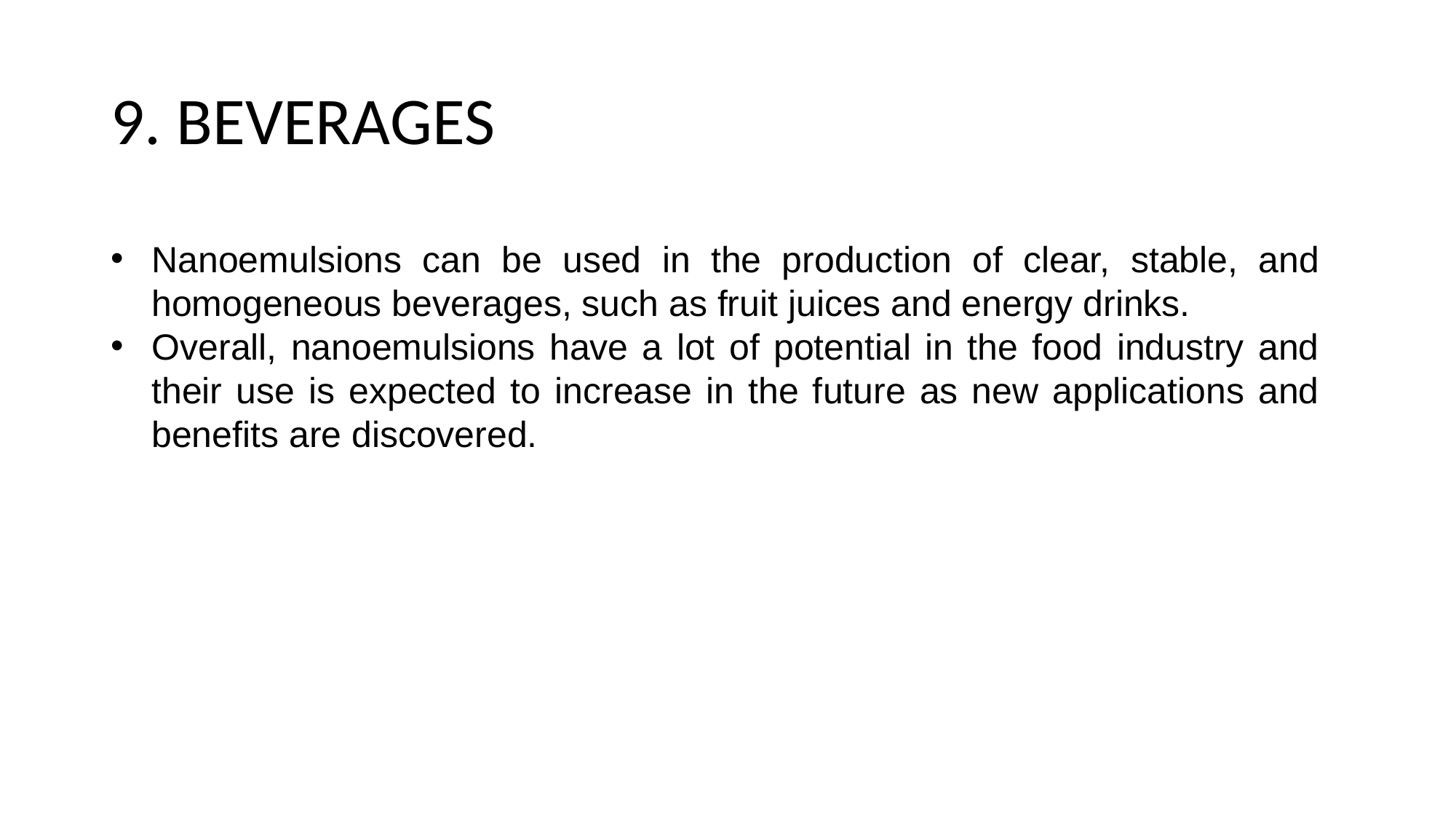

# 9. BEVERAGES
Nanoemulsions can be used in the production of clear, stable, and homogeneous beverages, such as fruit juices and energy drinks.
Overall, nanoemulsions have a lot of potential in the food industry and their use is expected to increase in the future as new applications and benefits are discovered.